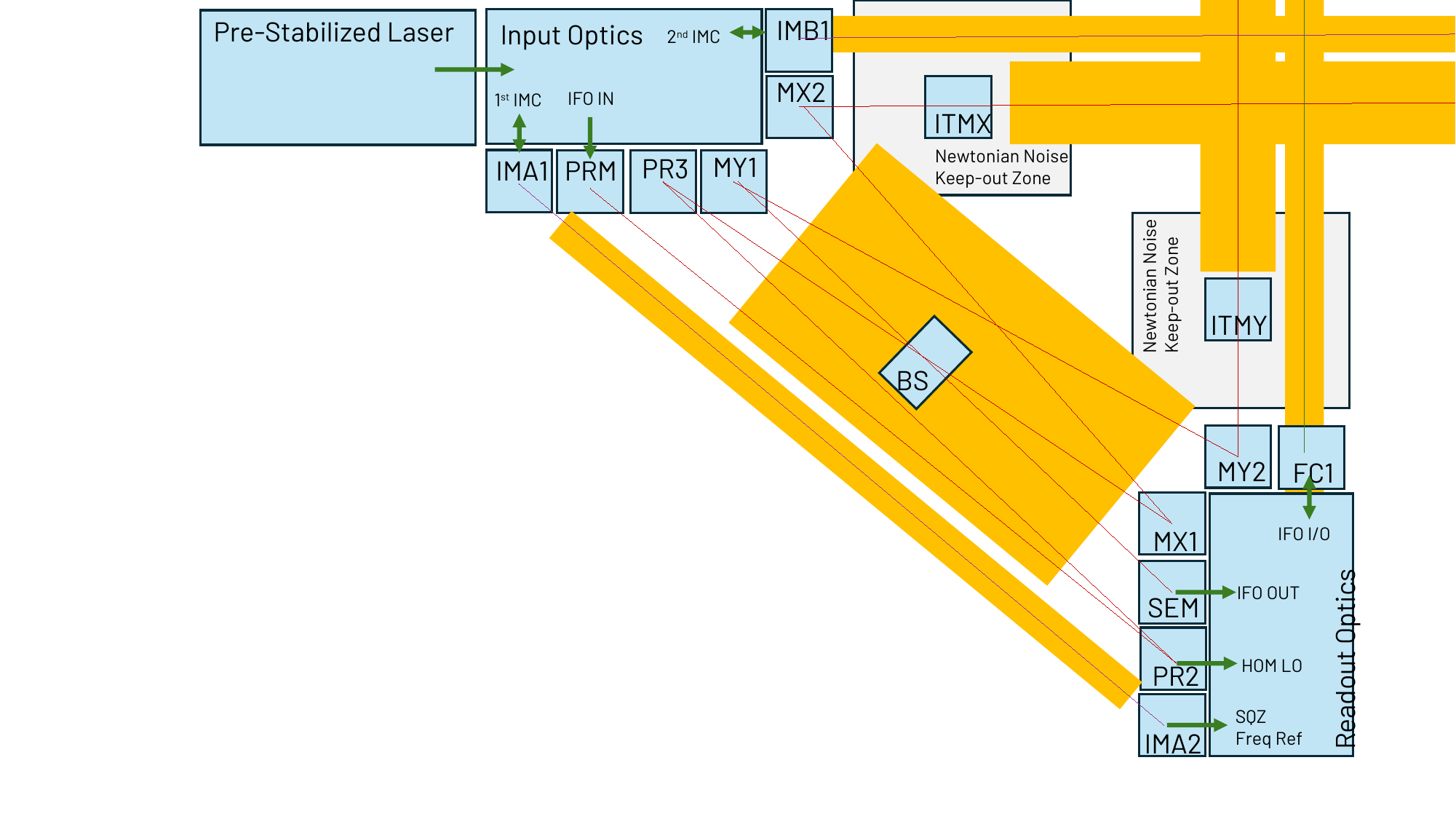

IMB1
Pre-Stabilized Laser

Input Optics
2nd IMC

MX2

IFO IN
1st IMC

ITMX
Newtonian Noise
Keep-out Zone
MY1
PR3

IMA1
PRM

Newtonian Noise
Keep-out Zone

ITMY

BS

MY2
FC1

IFO I/O
MX1

IFO OUT
SEM

Readout Optics
HOM LO
PR2

SQZ Freq Ref
IMA2